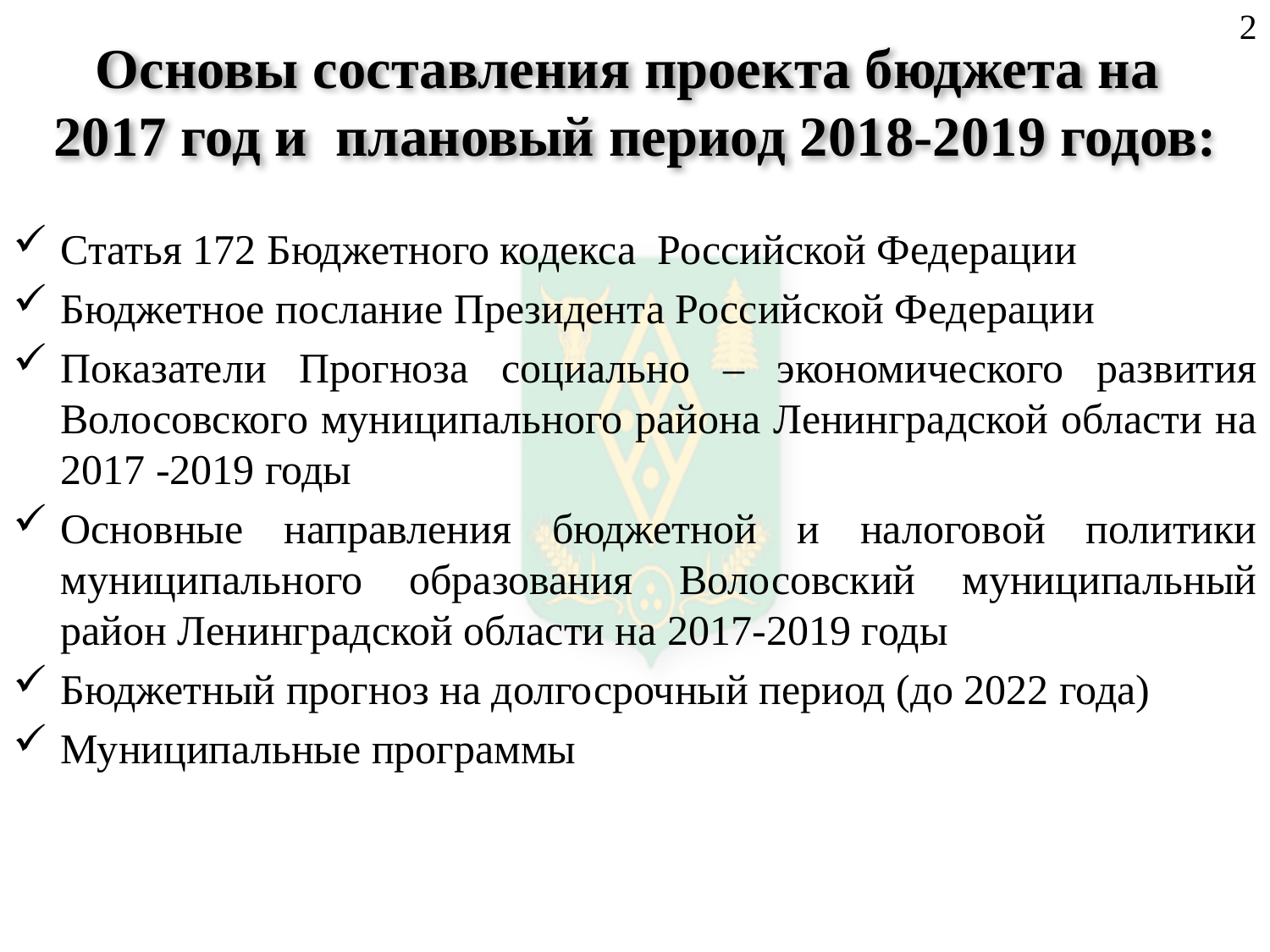

# Основы составления проекта бюджета на 2017 год и  плановый период 2018-2019 годов:
2
Статья 172 Бюджетного кодекса  Российской Федерации
Бюджетное послание Президента Российской Федерации
Показатели Прогноза социально – экономического развития Волосовского муниципального района Ленинградской области на 2017 -2019 годы
Основные направления бюджетной и налоговой политики муниципального образования Волосовский муниципальный район Ленинградской области на 2017-2019 годы
Бюджетный прогноз на долгосрочный период (до 2022 года)
Муниципальные программы